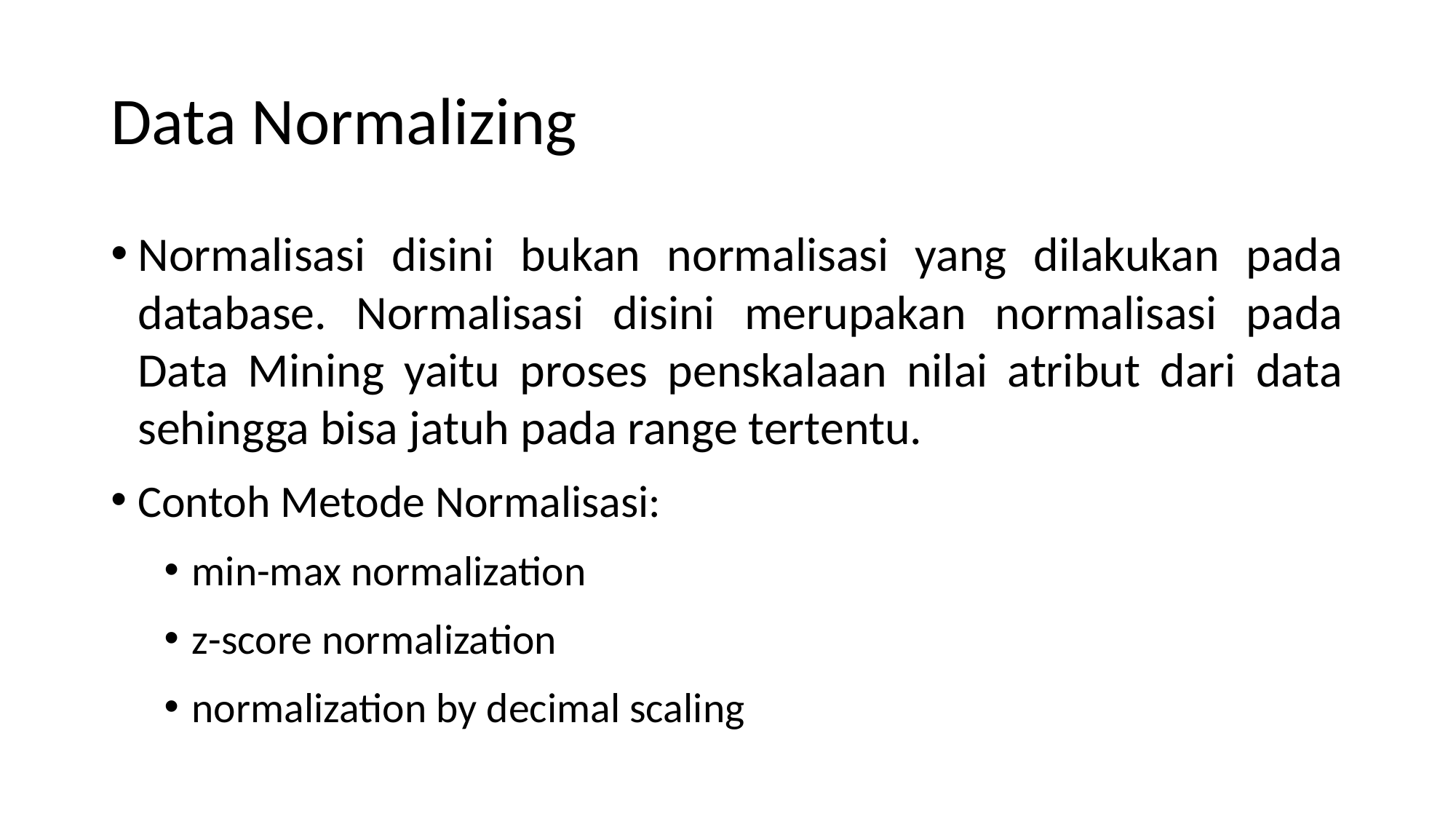

# Data Normalizing
Normalisasi disini bukan normalisasi yang dilakukan pada database. Normalisasi disini merupakan normalisasi pada Data Mining yaitu proses penskalaan nilai atribut dari data sehingga bisa jatuh pada range tertentu.
Contoh Metode Normalisasi:
min-max normalization
z-score normalization
normalization by decimal scaling